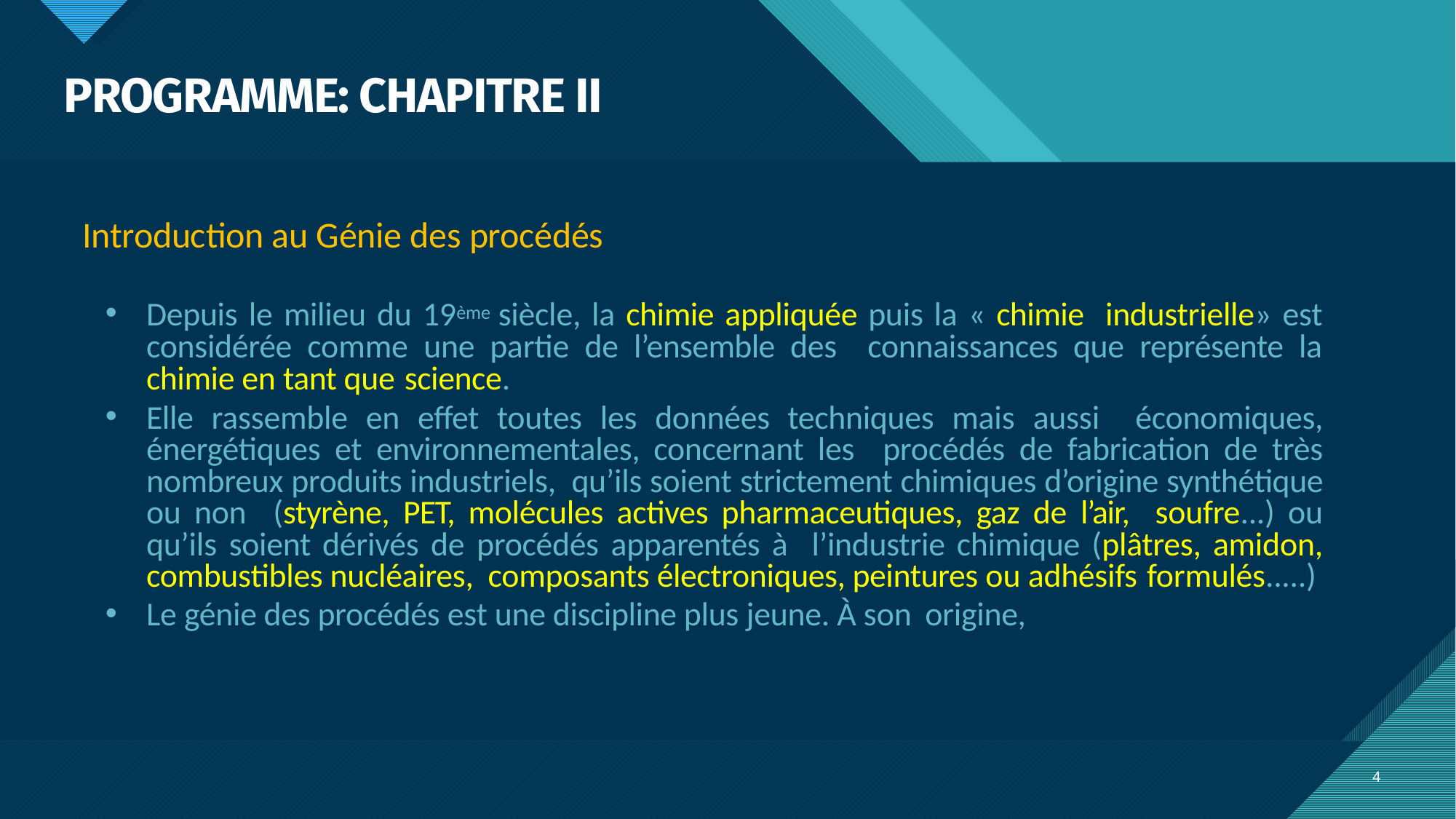

# PROGRAMME: CHAPITRE II
Introduction au Génie des procédés
Depuis le milieu du 19ème siècle, la chimie appliquée puis la « chimie  industrielle» est considérée comme une partie de l’ensemble des  connaissances que représente la chimie en tant que science.
Elle rassemble en effet toutes les données techniques mais aussi  économiques, énergétiques et environnementales, concernant les  procédés de fabrication de très nombreux produits industriels,  qu’ils soient strictement chimiques d’origine synthétique ou non  (styrène, PET, molécules actives pharmaceutiques, gaz de l’air,  soufre...) ou qu’ils soient dérivés de procédés apparentés à  l’industrie chimique (plâtres, amidon, combustibles nucléaires,  composants électroniques, peintures ou adhésifs formulés.....)
Le génie des procédés est une discipline plus jeune. À son origine,
4